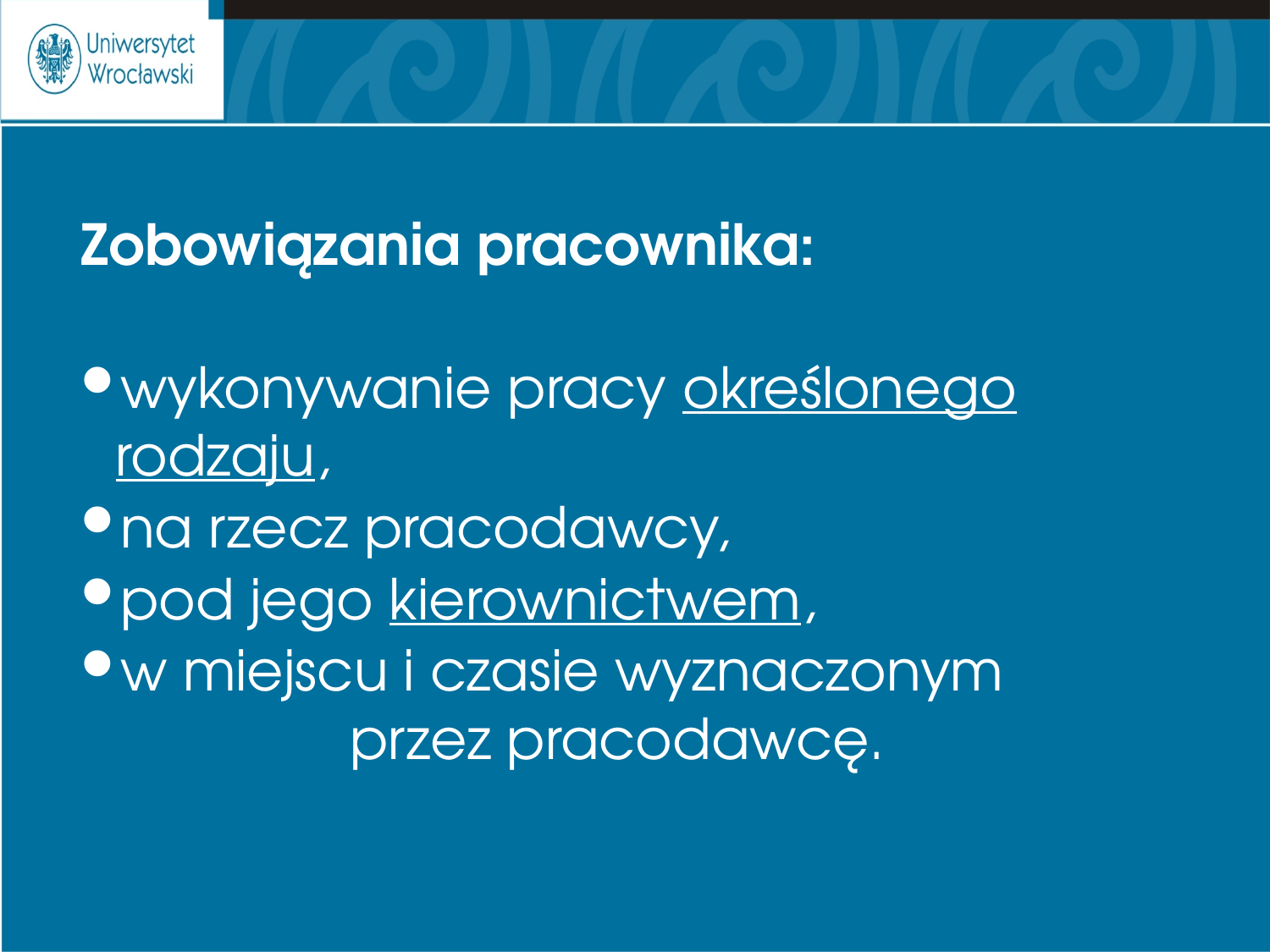

Zobowiązania pracownika:

wykonywanie pracy określonego rodzaju,
na rzecz pracodawcy,
pod jego kierownictwem,
w miejscu i czasie wyznaczonym                           przez pracodawcę.